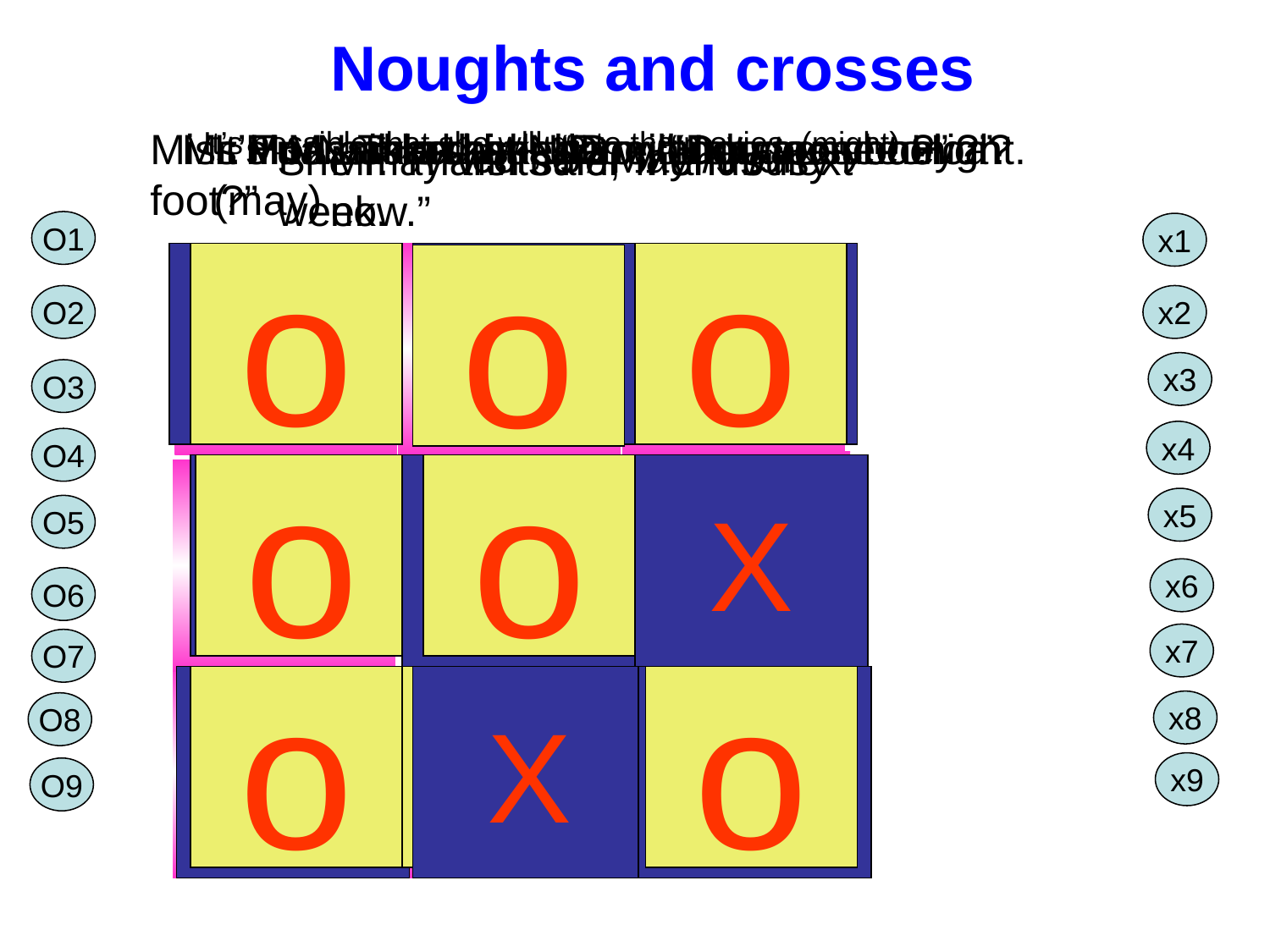

Noughts and crosses
Miss Hoa asked him, “Do you go to school on foot?”
Mr. Tuan asked her, “Do you have money?”
It’s possible that she will go to the movies. (might)
It’s possible that Nga will not go out tonight. (may)
Mr. Nam asked them, “How are you?”
Mr. Tuan asked me, “Do you see Hoa?
come / May / I / in?
She may visits her friends next week.
Mr. Thanh said, “I am busy now.”
O1
x1
X
1
o
X
3
X
o
2
o
O2
x2
x3
O3
x4
O4
6
X
o
X
5
o
X
o
4
x5
O5
x6
O6
x7
O7
9
7
X
o
8
o
X
X
o
x8
O8
x9
O9